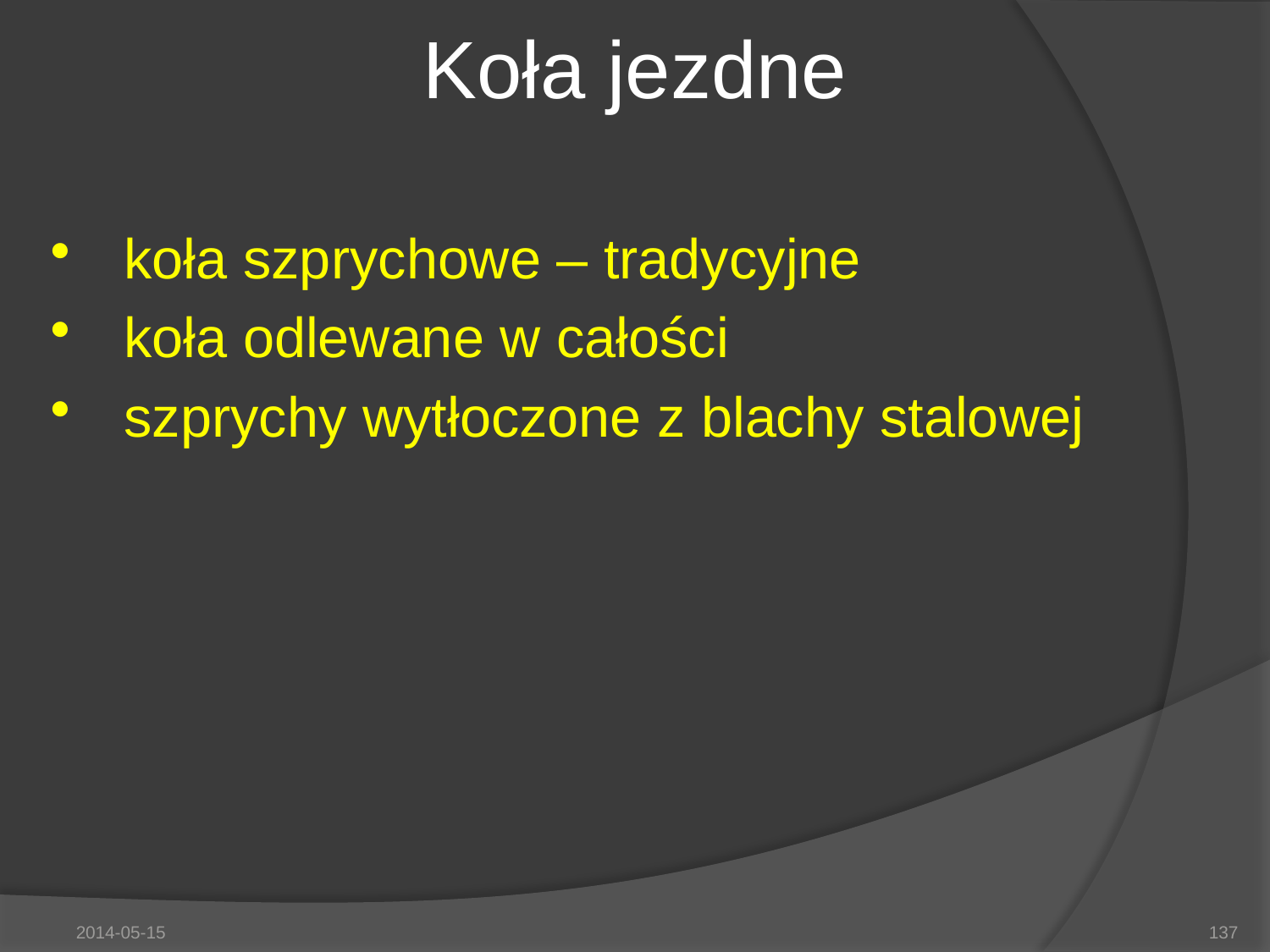

# Koła jezdne
koła szprychowe – tradycyjne
koła odlewane w całości
szprychy wytłoczone z blachy stalowej
2014-05-15
137